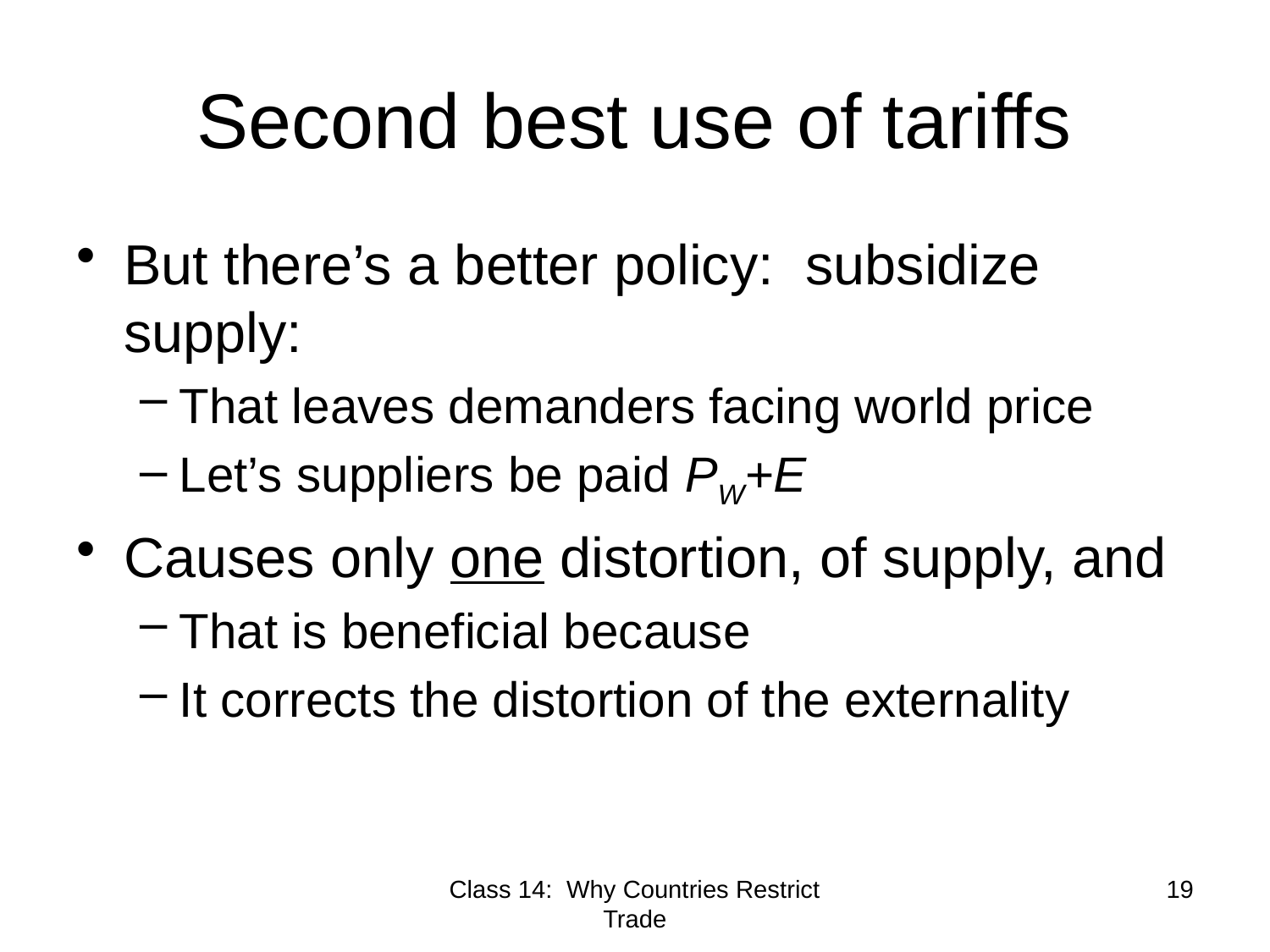

# Second best use of tariffs
But there’s a better policy:  subsidize supply:
That leaves demanders facing world price
Let’s suppliers be paid PW+E
Causes only one distortion, of supply, and
That is beneficial because
It corrects the distortion of the externality
Class 14:  Why Countries Restrict Trade
19